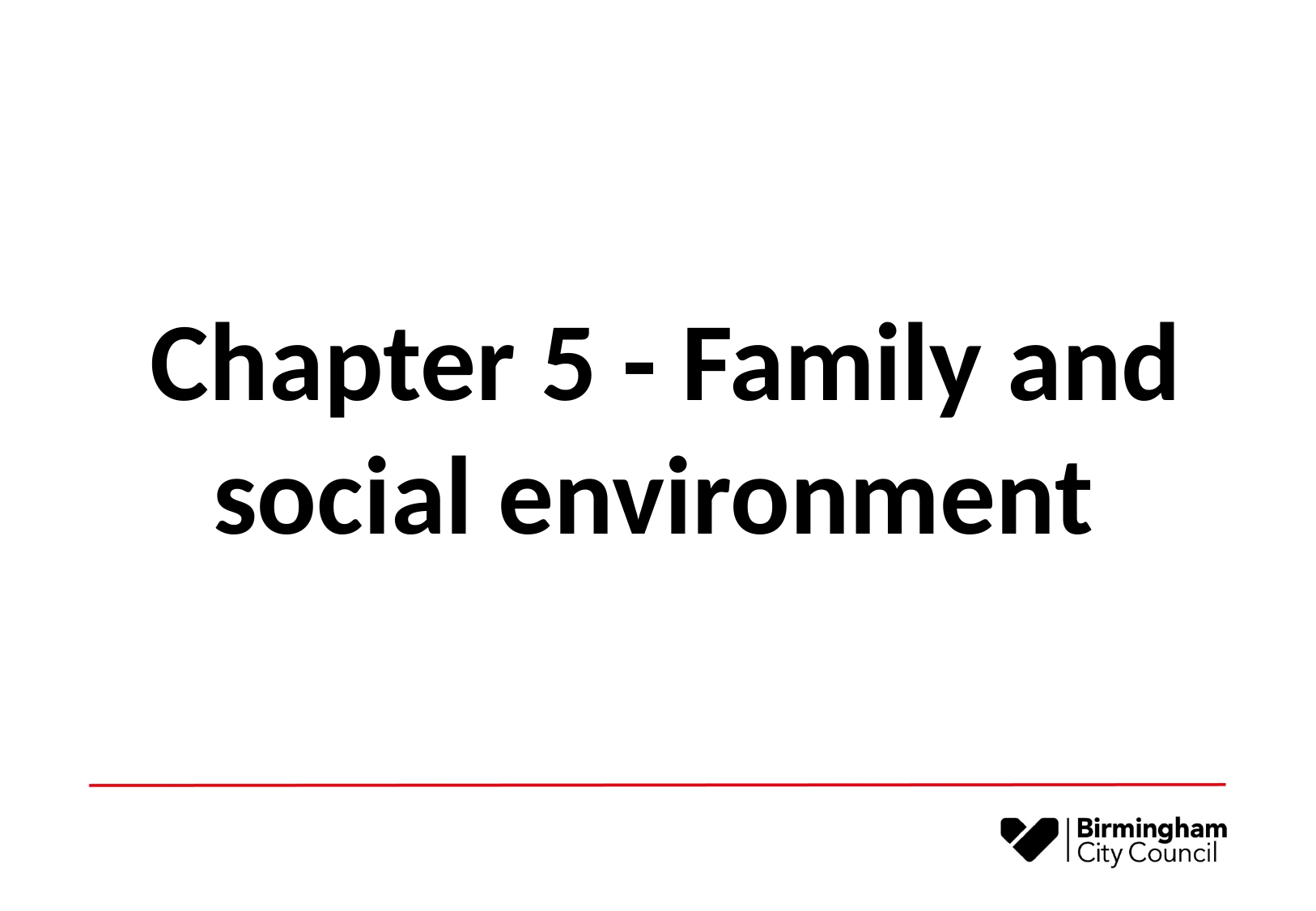

# Chapter 5 - Family and social environment